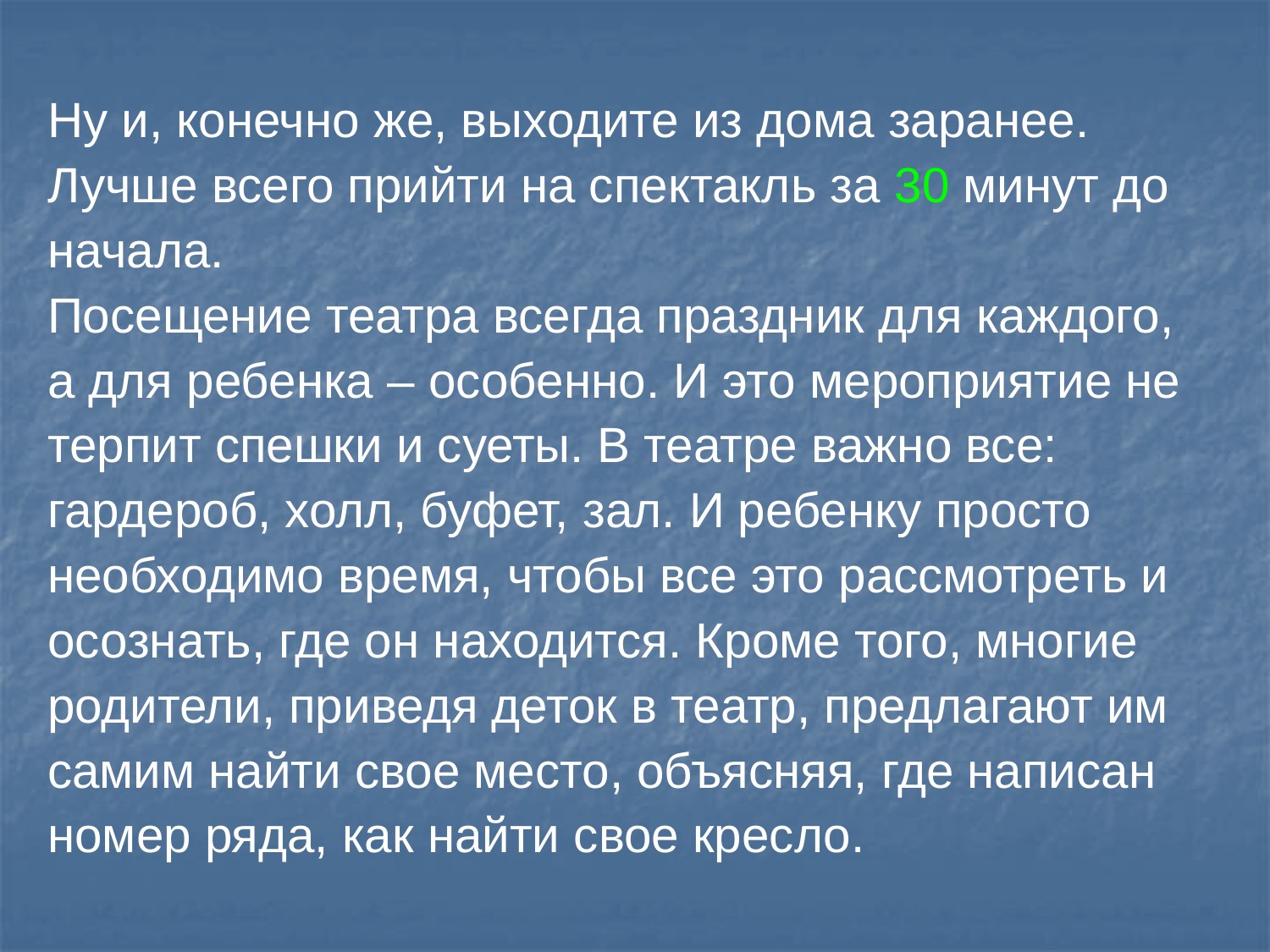

Ну и, конечно же, выходите из дома заранее. Лучше всего прийти на спектакль за 30 минут до начала.
Посещение театра всегда праздник для каждого, а для ребенка – особенно. И это мероприятие не терпит спешки и суеты. В театре важно все: гардероб, холл, буфет, зал. И ребенку просто необходимо время, чтобы все это рассмотреть и осознать, где он находится. Кроме того, многие родители, приведя деток в театр, предлагают им самим найти свое место, объясняя, где написан номер ряда, как найти свое кресло.